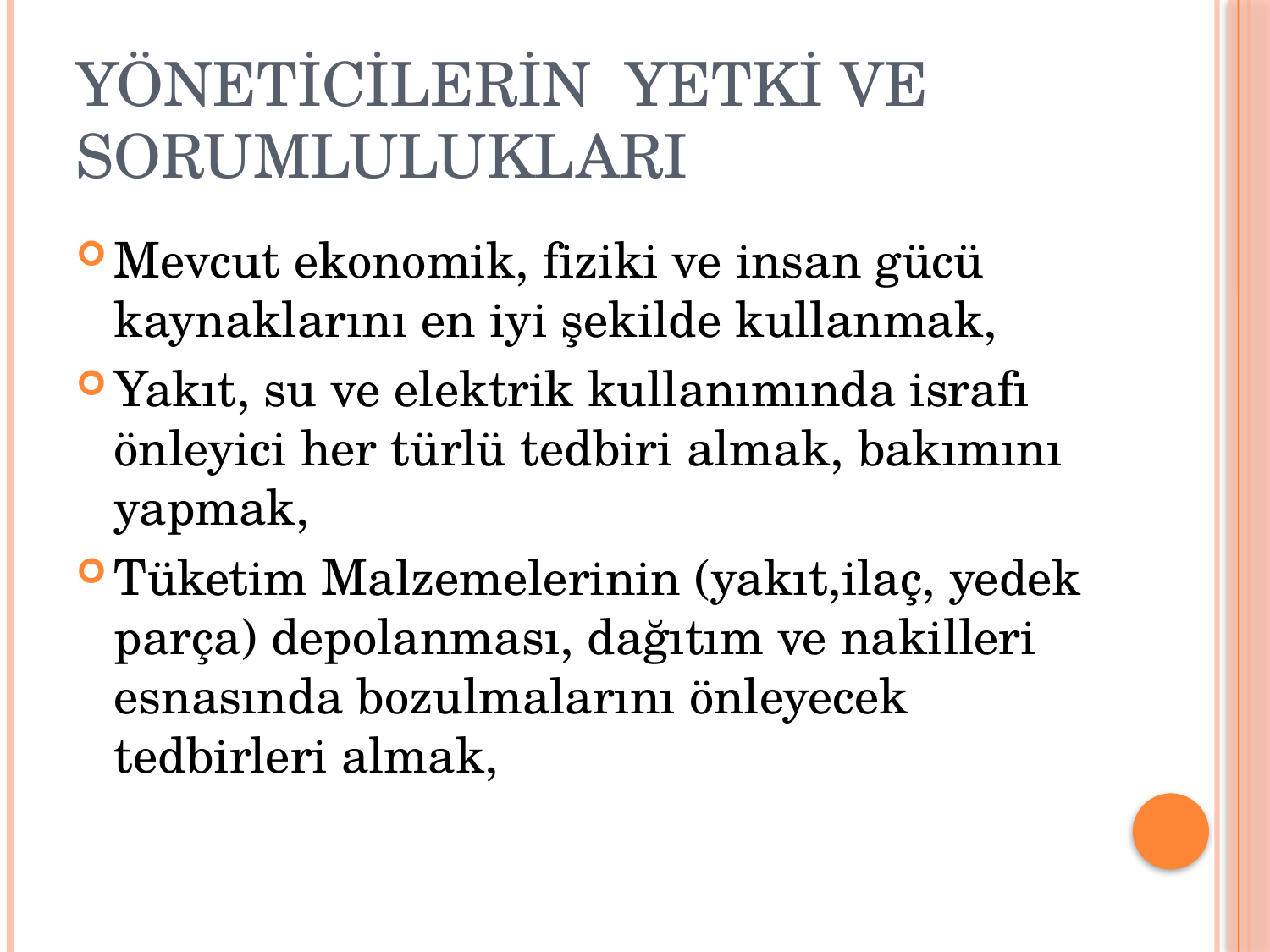

# YÖNETİCİLERİN  YETKİ VE SORUMLULUKLARI
Mevcut ekonomik, fiziki ve insan gücü kaynaklarını en iyi şekilde kullanmak,
Yakıt, su ve elektrik kullanımında israfı önleyici her türlü tedbiri almak, bakımını yapmak,
Tüketim Malzemelerinin (yakıt,ilaç, yedek parça) depolanması, dağıtım ve nakilleri esnasında bozulmalarını önleyecek tedbirleri almak,